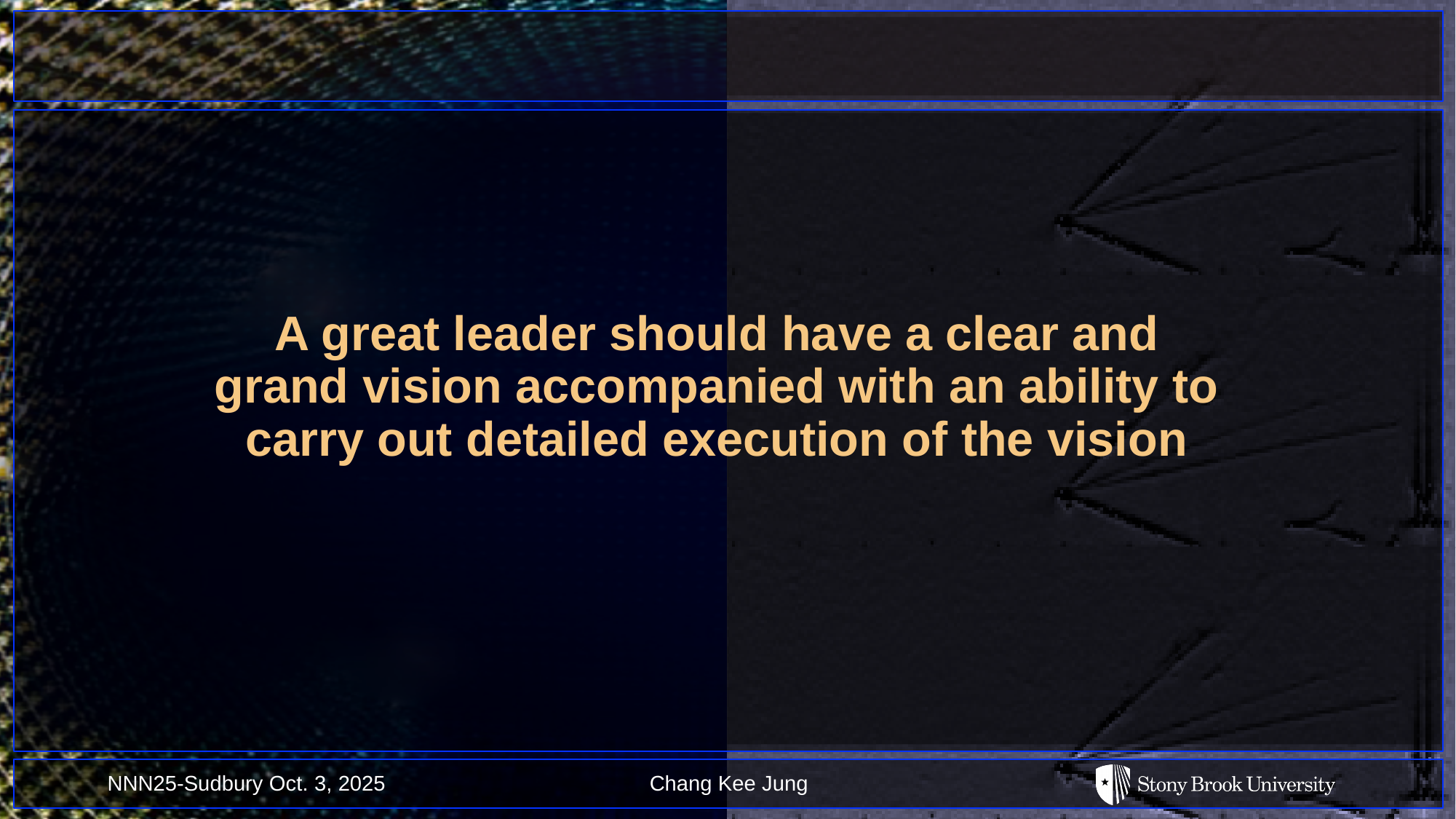

# A great leader should have a clear and grand vision accompanied with an ability to carry out detailed execution of the vision